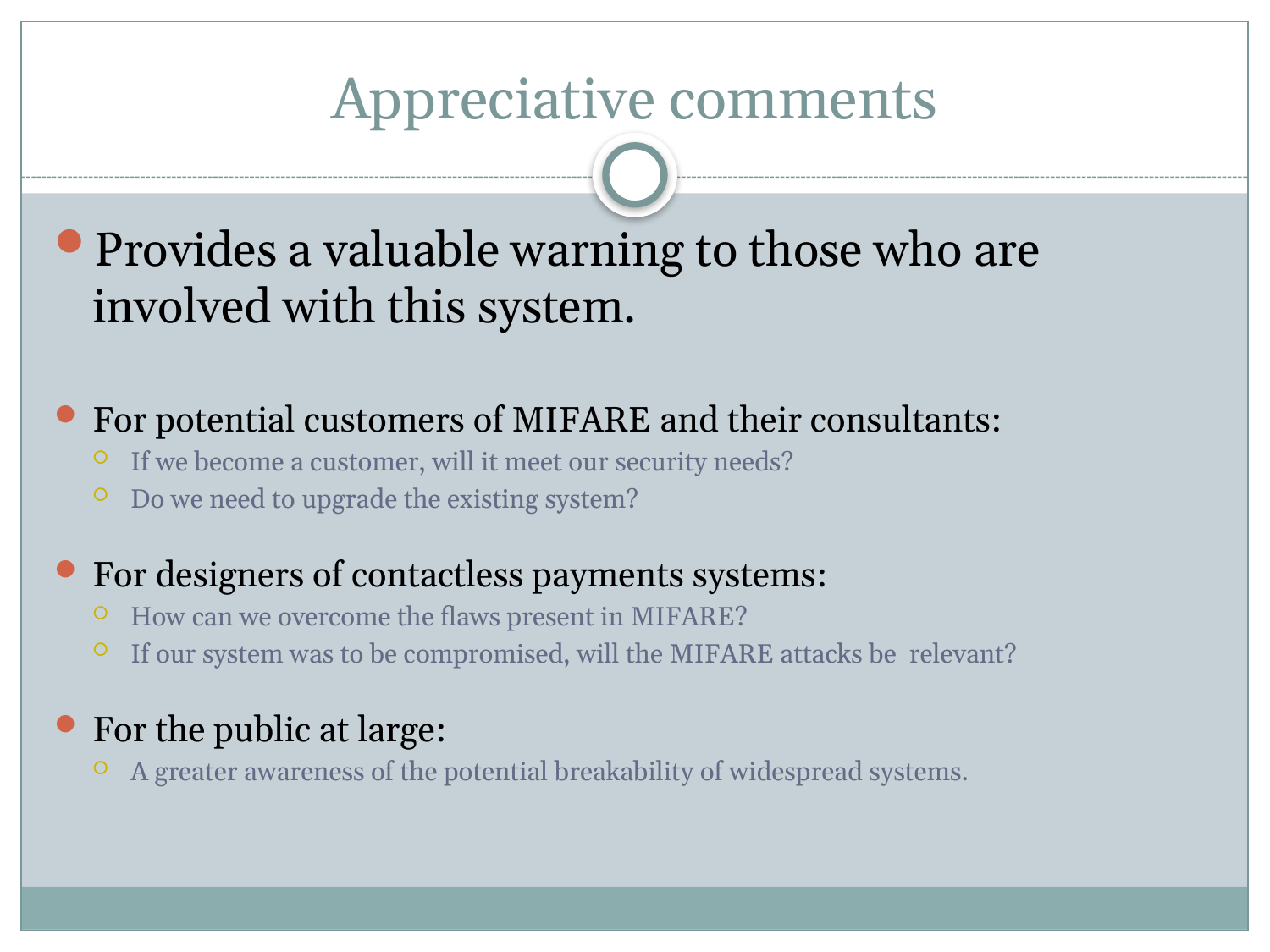

# Appreciative comments
Provides a valuable warning to those who are involved with this system.
For potential customers of MIFARE and their consultants:
If we become a customer, will it meet our security needs?
Do we need to upgrade the existing system?
For designers of contactless payments systems:
How can we overcome the flaws present in MIFARE?
If our system was to be compromised, will the MIFARE attacks be  relevant?
For the public at large:
A greater awareness of the potential breakability of widespread systems.